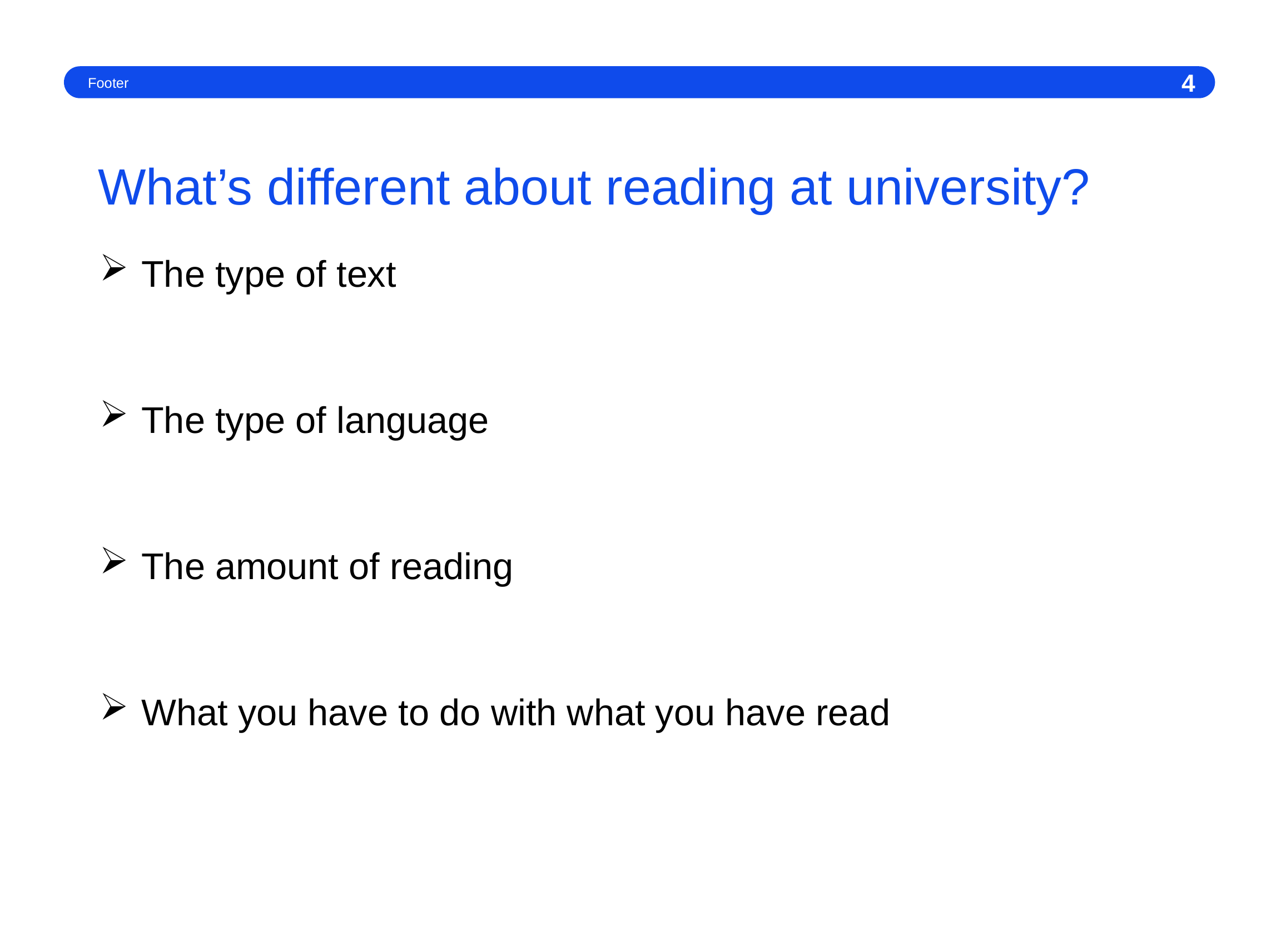

Footer
4
# What’s different about reading at university?
The type of text

The type of language

The amount of reading

What you have to do with what you have read